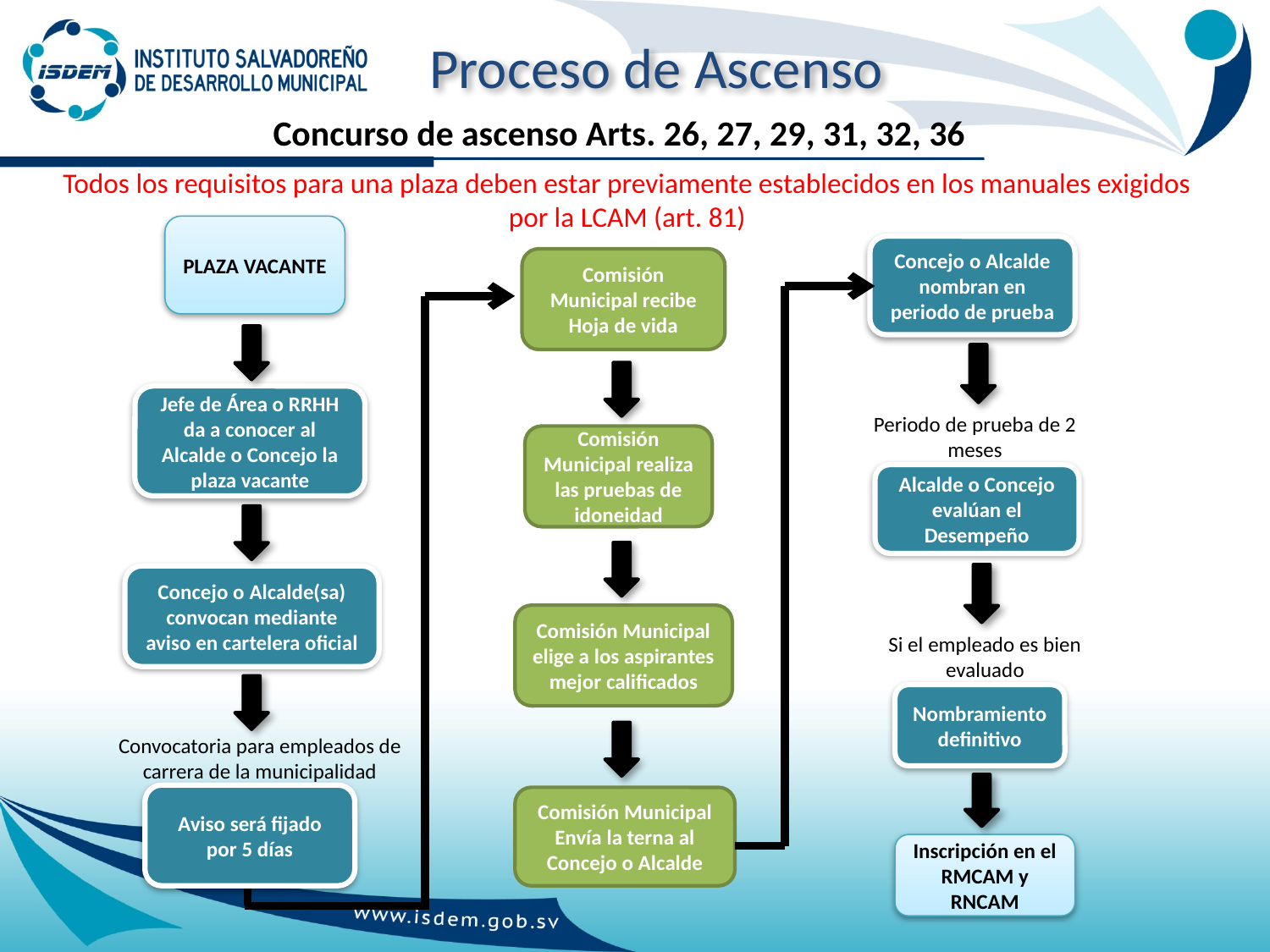

Proceso de Ascenso
Concurso de ascenso Arts. 26, 27, 29, 31, 32, 36
Todos los requisitos para una plaza deben estar previamente establecidos en los manuales exigidos por la LCAM (art. 81)
PLAZA VACANTE
Concejo o Alcalde nombran en periodo de prueba
Comisión Municipal recibe Hoja de vida

Jefe de Área o RRHH da a conocer al Alcalde o Concejo la plaza vacante
Periodo de prueba de 2 meses
Comisión Municipal realiza las pruebas de idoneidad
Alcalde o Concejo evalúan el Desempeño

Concejo o Alcalde(sa) convocan mediante aviso en cartelera oficial

Comisión Municipal elige a los aspirantes mejor calificados
Si el empleado es bien evaluado
Nombramiento definitivo

Convocatoria para empleados de carrera de la municipalidad

Aviso será fijado por 5 días
Comisión Municipal Envía la terna al Concejo o Alcalde
Inscripción en el RMCAM y RNCAM